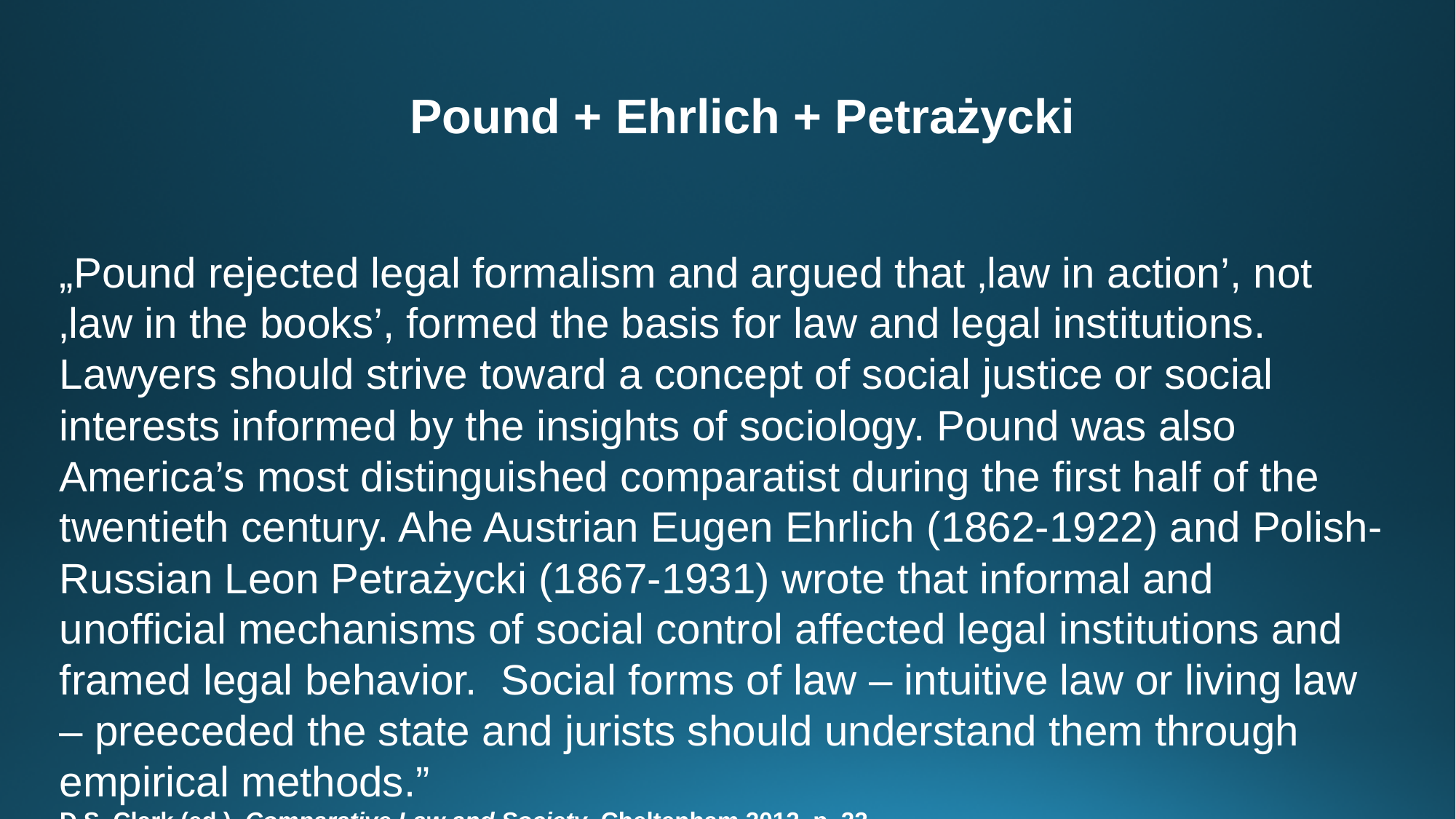

# Pound + Ehrlich + Petrażycki
„Pound rejected legal formalism and argued that ‚law in action’, not ‚law in the books’, formed the basis for law and legal institutions. Lawyers should strive toward a concept of social justice or social interests informed by the insights of sociology. Pound was also America’s most distinguished comparatist during the first half of the twentieth century. Ahe Austrian Eugen Ehrlich (1862-1922) and Polish-Russian Leon Petrażycki (1867-1931) wrote that informal and unofficial mechanisms of social control affected legal institutions and framed legal behavior.  Social forms of law – intuitive law or living law – preeceded the state and jurists should understand them through empirical methods.”
D.S. Clark (ed.), Comparative Law and Society, Cheltenham 2012, p. 22.